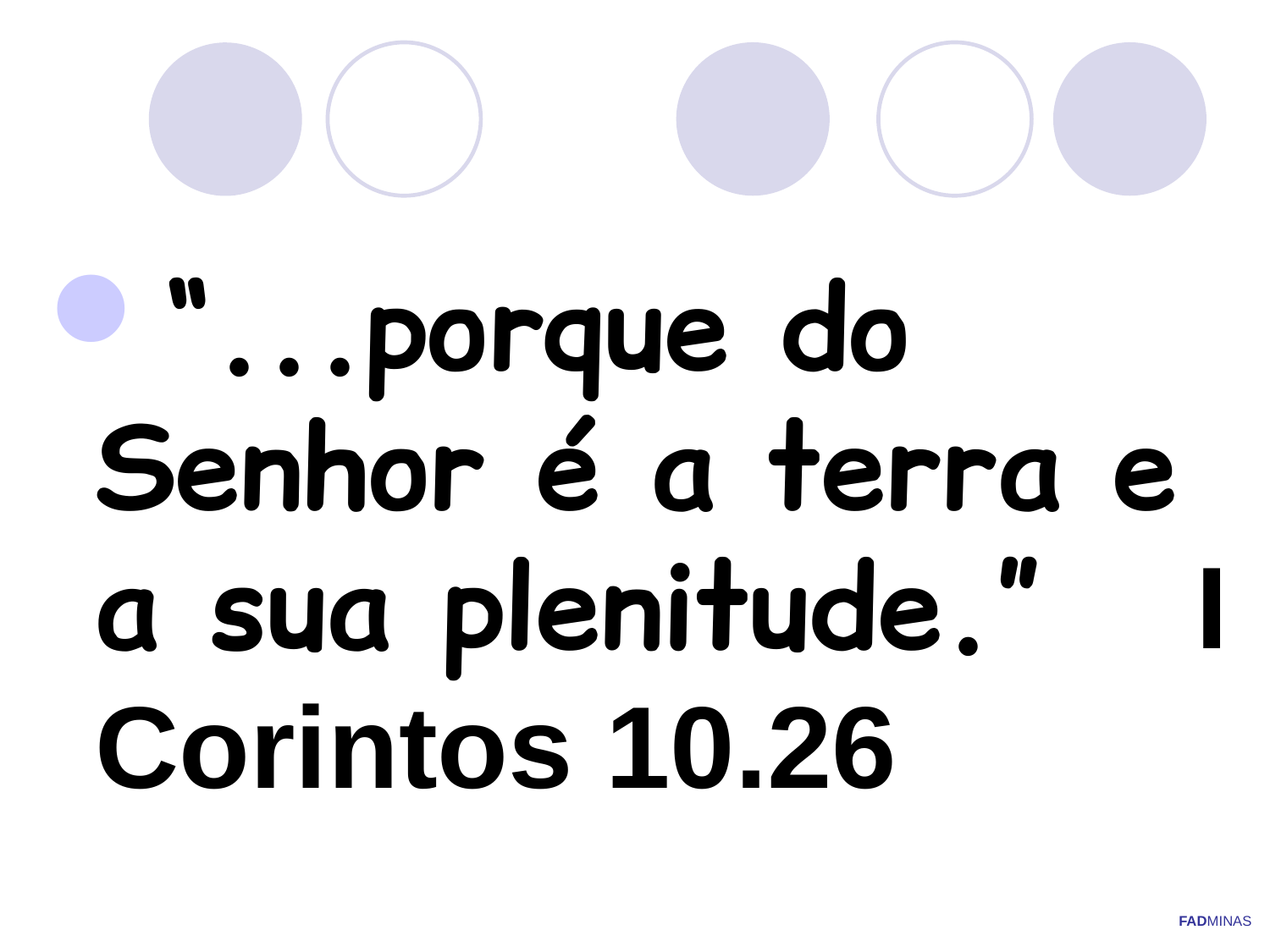

“...porque do Senhor é a terra e a sua plenitude.”   I Corintos 10.26
FADMINAS